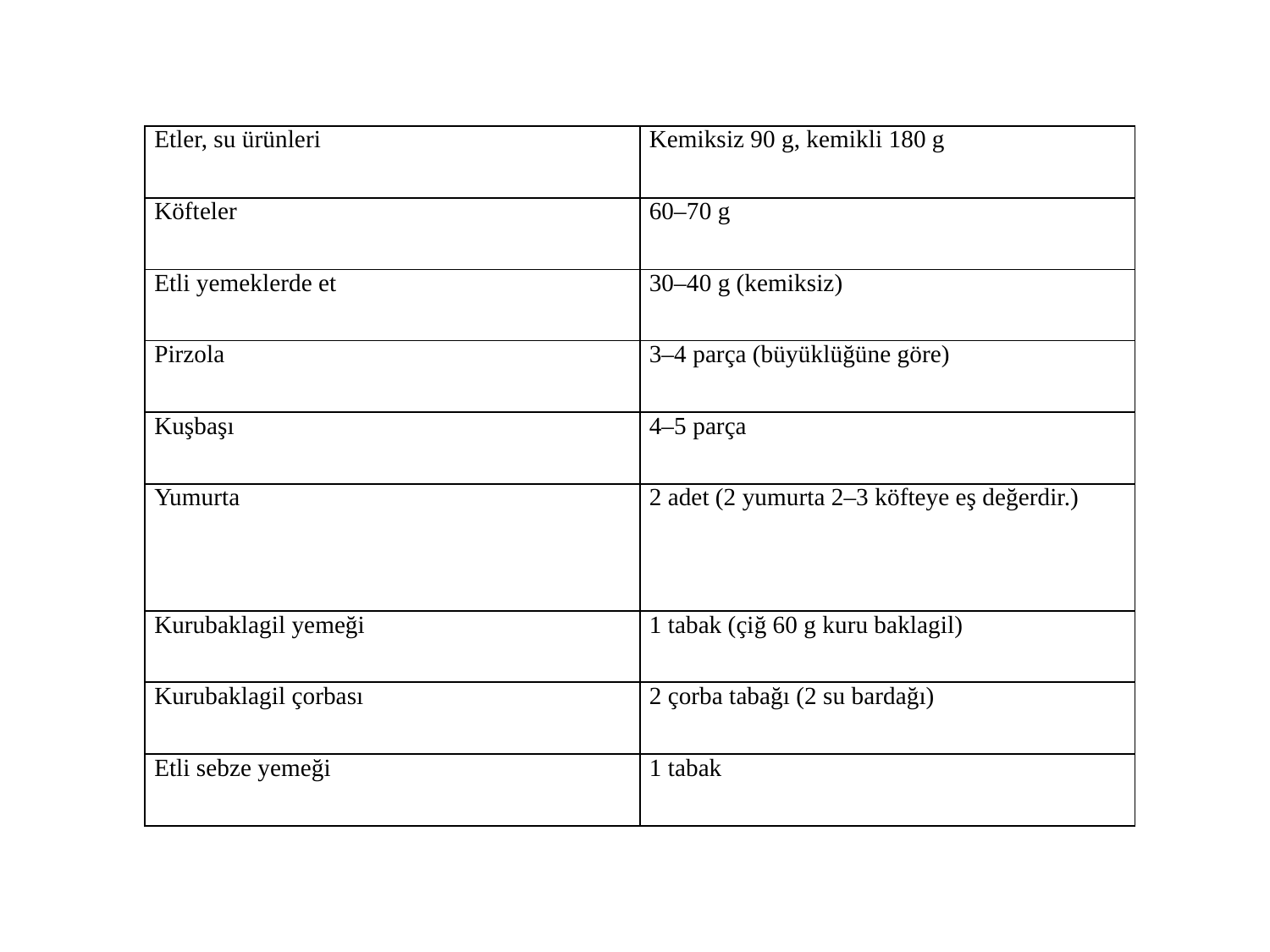

| Etler, su ürünleri | Kemiksiz 90 g, kemikli 180 g |
| --- | --- |
| Köfteler | 60–70 g |
| Etli yemeklerde et | 30–40 g (kemiksiz) |
| Pirzola | 3–4 parça (büyüklüğüne göre) |
| Kuşbaşı | 4–5 parça |
| Yumurta | 2 adet (2 yumurta 2–3 köfteye eş değerdir.) |
| Kurubaklagil yemeği | 1 tabak (çiğ 60 g kuru baklagil) |
| Kurubaklagil çorbası | 2 çorba tabağı (2 su bardağı) |
| Etli sebze yemeği | 1 tabak |